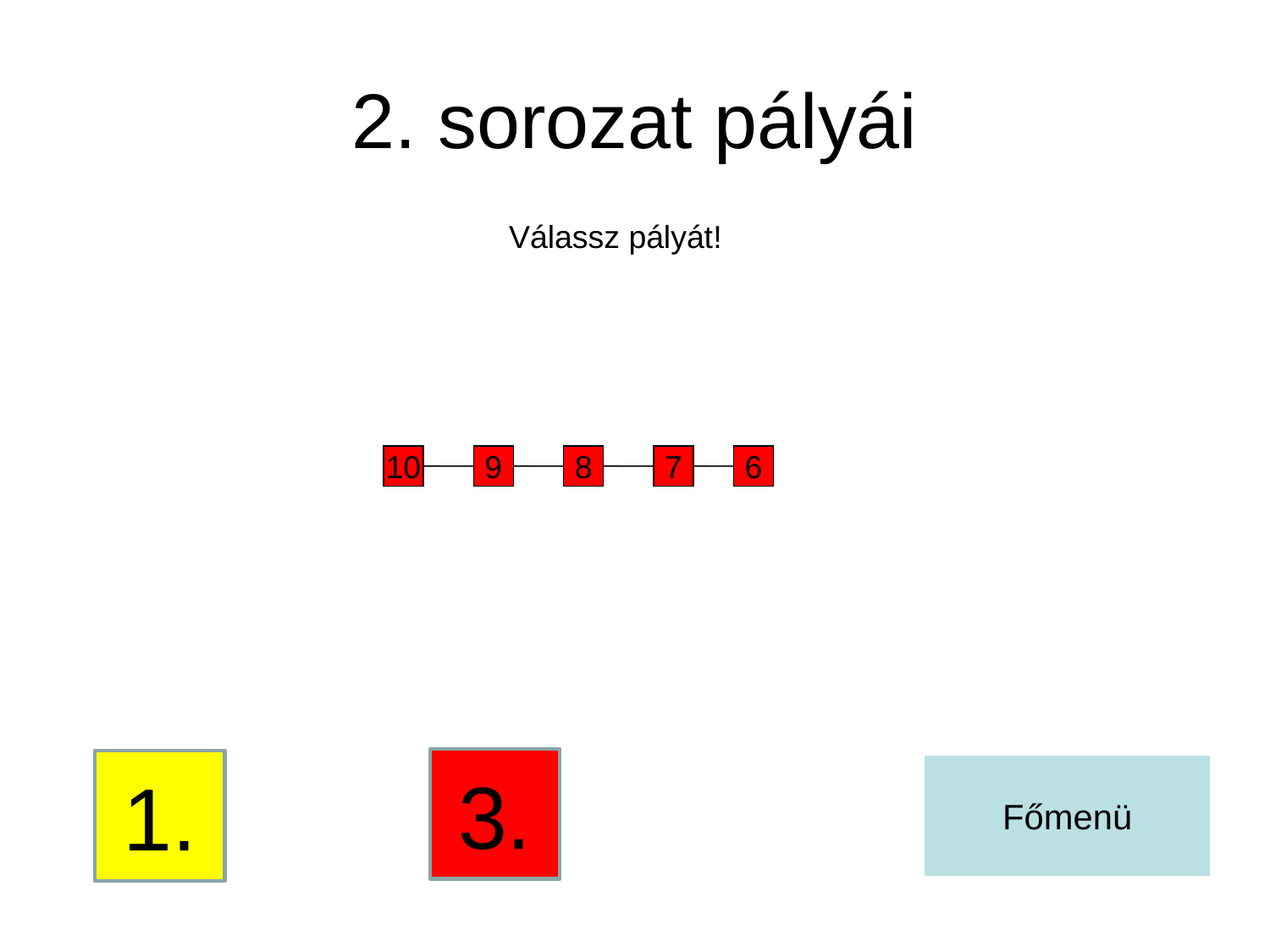

# 2. sorozat pályái
Válassz pályát!
10
9
8
7
6

3.
1.
Főmenü